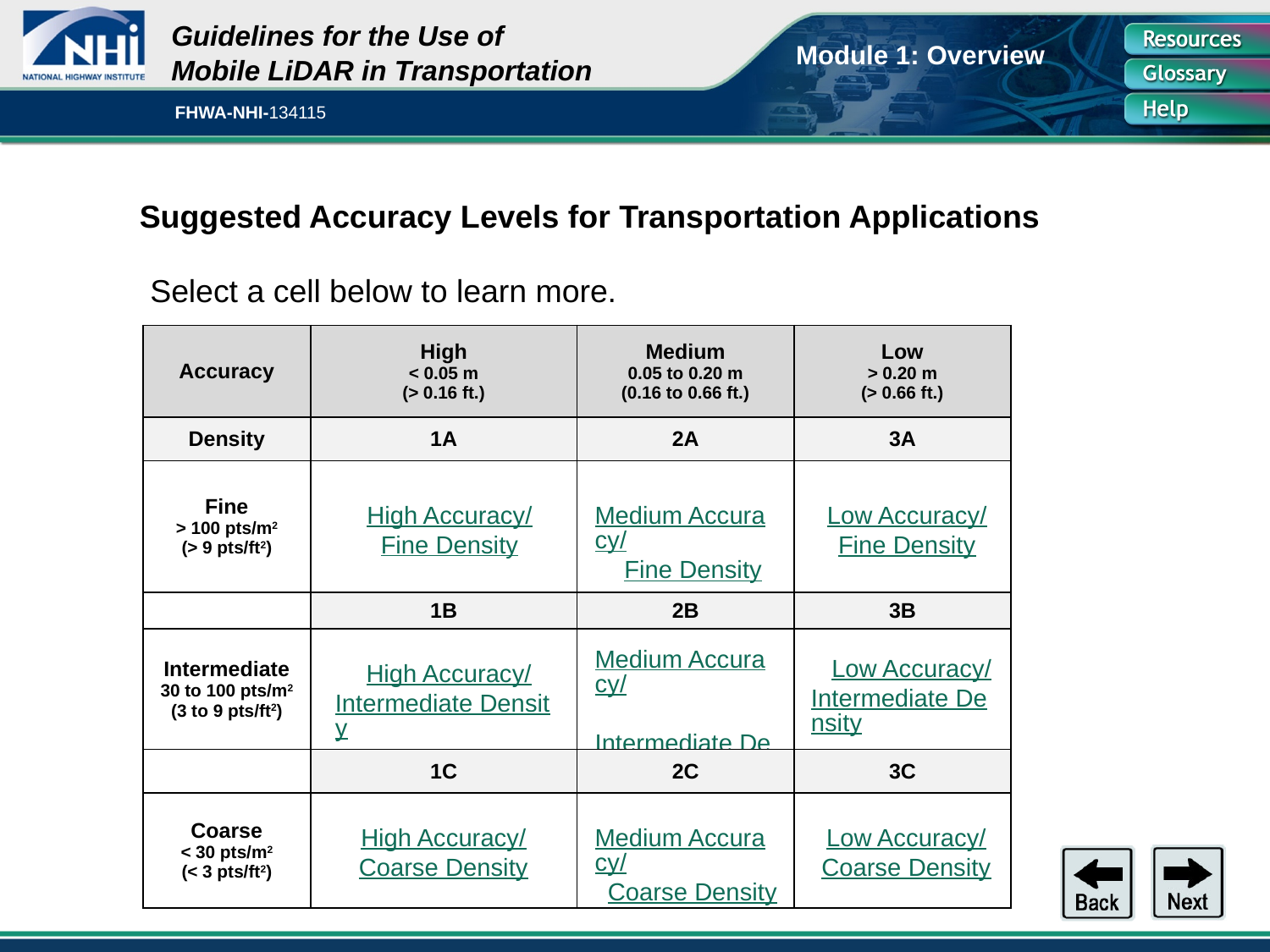

# Suggested Accuracy Levels for Transportation Applications
Select a cell below to learn more.
| Accuracy | High < 0.05 m (> 0.16 ft.) | Medium 0.05 to 0.20 m (0.16 to 0.66 ft.) | Low > 0.20 m (> 0.66 ft.) |
| --- | --- | --- | --- |
| Density | 1A | 2A | 3A |
| Fine > 100 pts/m2 (> 9 pts/ft2) |  |  |  |
|  | 1B | 2B | 3B |
| Intermediate 30 to 100 pts/m2 (3 to 9 pts/ft2) |  |  |  |
|  | 1C | 2C | 3C |
| Coarse < 30 pts/m2 (< 3 pts/ft2) |  |  |  |
High Accuracy/
Fine Density
Medium Accuracy/
Fine Density
Low Accuracy/
Fine Density
High Accuracy/
Intermediate Density
Medium Accuracy/
Intermediate Density
Low Accuracy/
Intermediate Density
High Accuracy/
Coarse Density
Medium Accuracy/
Coarse Density
Low Accuracy/
Coarse Density